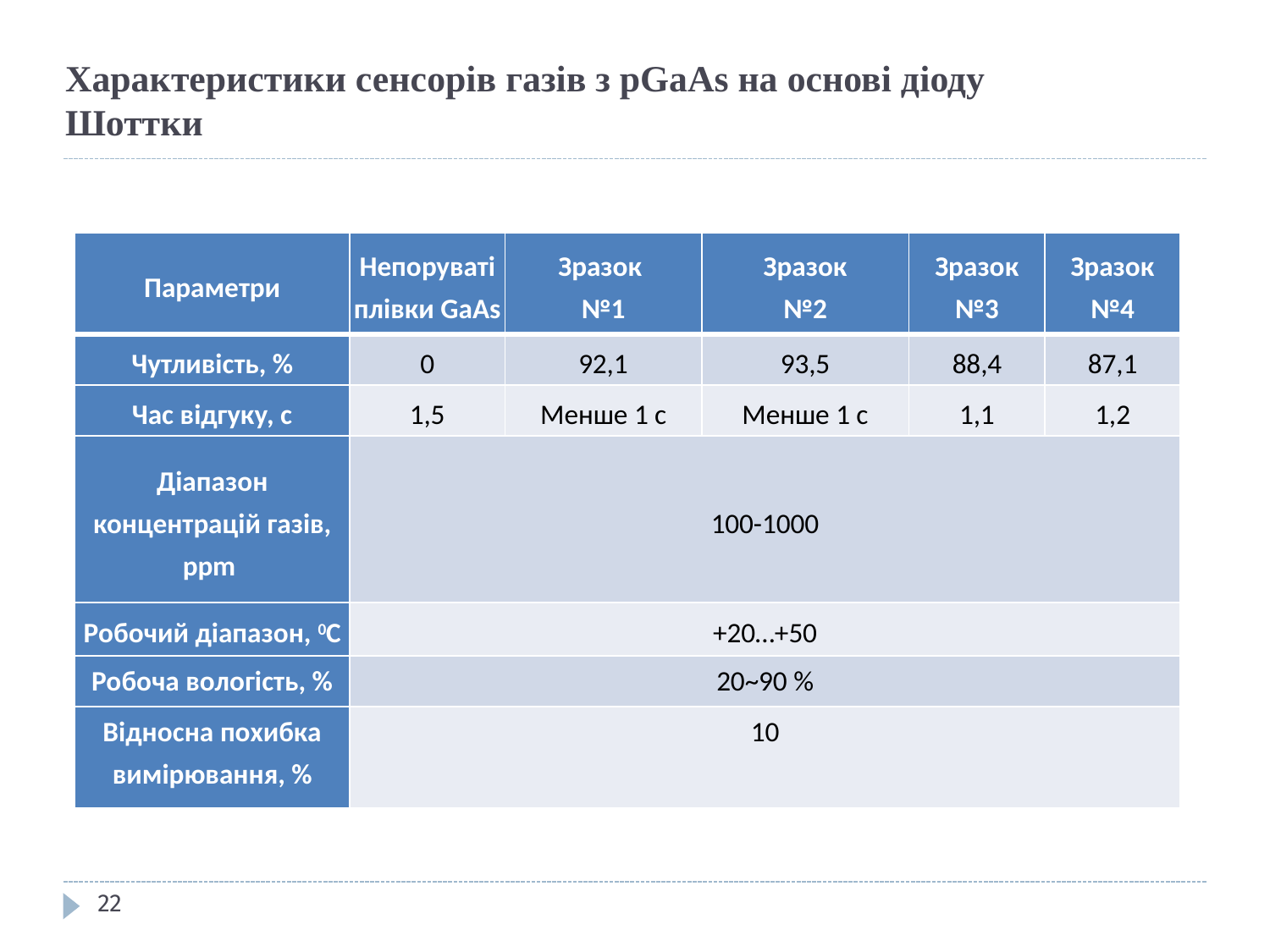

# Характеристики сенсорів газів з pGaAs на основі діоду Шоттки
| Параметри | Непоруваті плівки GaAs | Зразок №1 | Зразок №2 | Зразок №3 | Зразок №4 |
| --- | --- | --- | --- | --- | --- |
| Чутливість, % | 0 | 92,1 | 93,5 | 88,4 | 87,1 |
| Час відгуку, с | 1,5 | Менше 1 с | Менше 1 с | 1,1 | 1,2 |
| Діапазон концентрацій газів, ppm | 100-1000 |  |  |  |  |
| Робочий діапазон, 0С | +20…+50 |  |  |  |  |
| Робоча вологість, % | 20~90 % |  |  |  |  |
| Відносна похибка вимірювання, % | 10 |  |  |  |  |
22